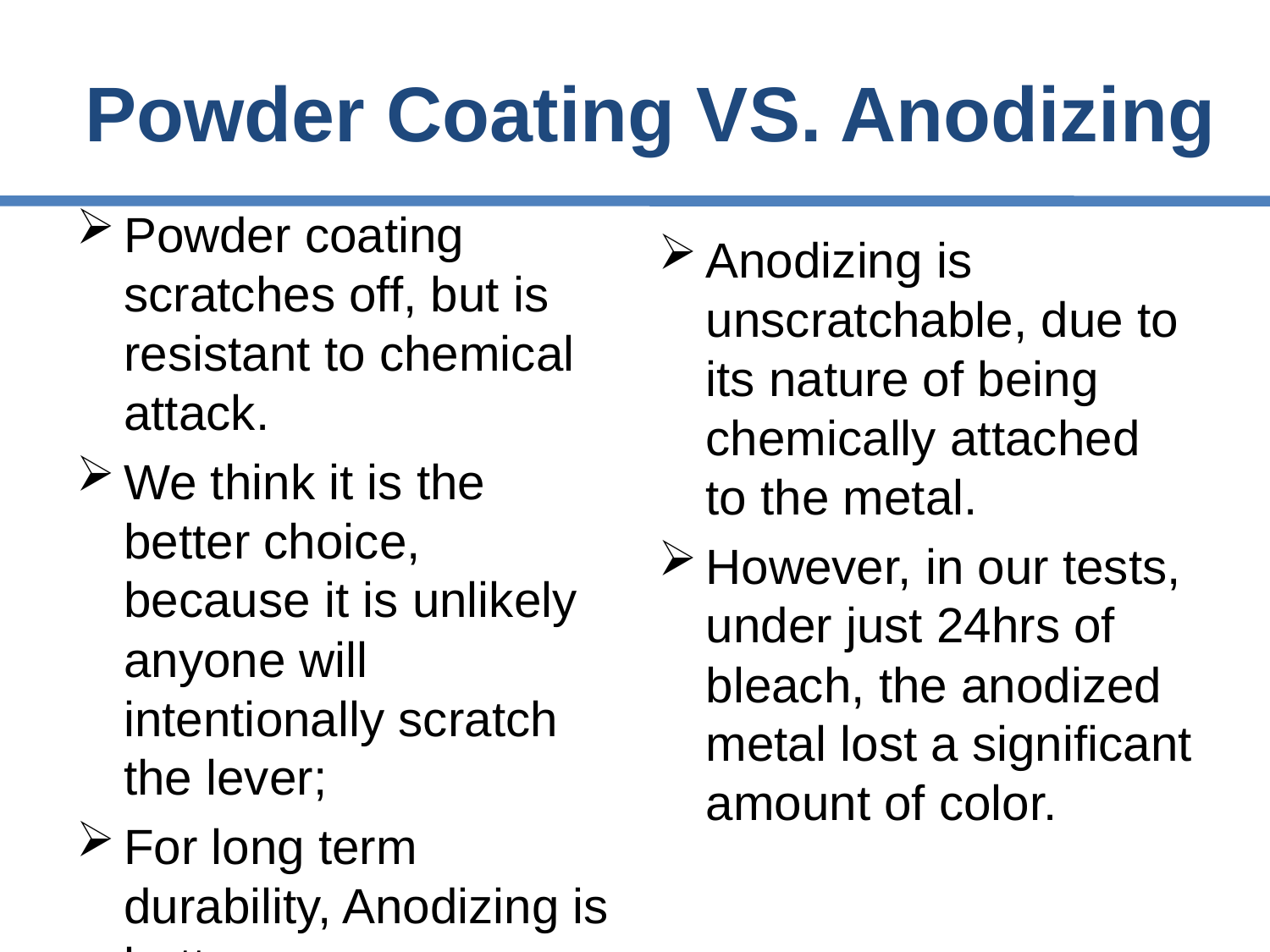

# Powder Coating VS. Anodizing
Powder coating scratches off, but is resistant to chemical attack.
We think it is the better choice, because it is unlikely anyone will intentionally scratch the lever;
For long term durability, Anodizing is better.
Anodizing is unscratchable, due to its nature of being chemically attached to the metal.
However, in our tests, under just 24hrs of bleach, the anodized metal lost a significant amount of color.